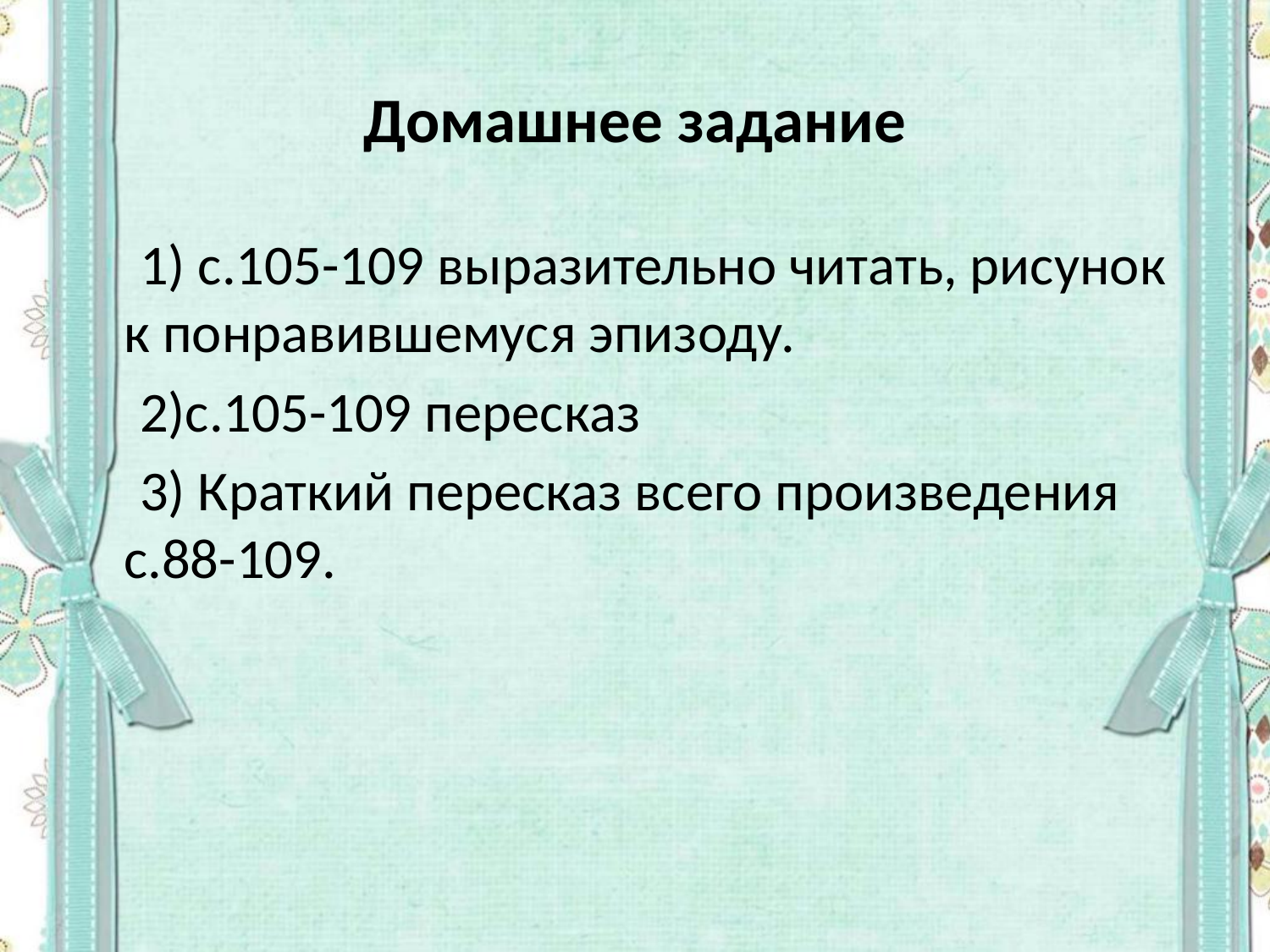

# Домашнее задание
     1) с.105-109 выразительно читать, рисунок к понравившемуся эпизоду.
     2)с.105-109 пересказ
     3) Краткий пересказ всего произведения с.88-109.